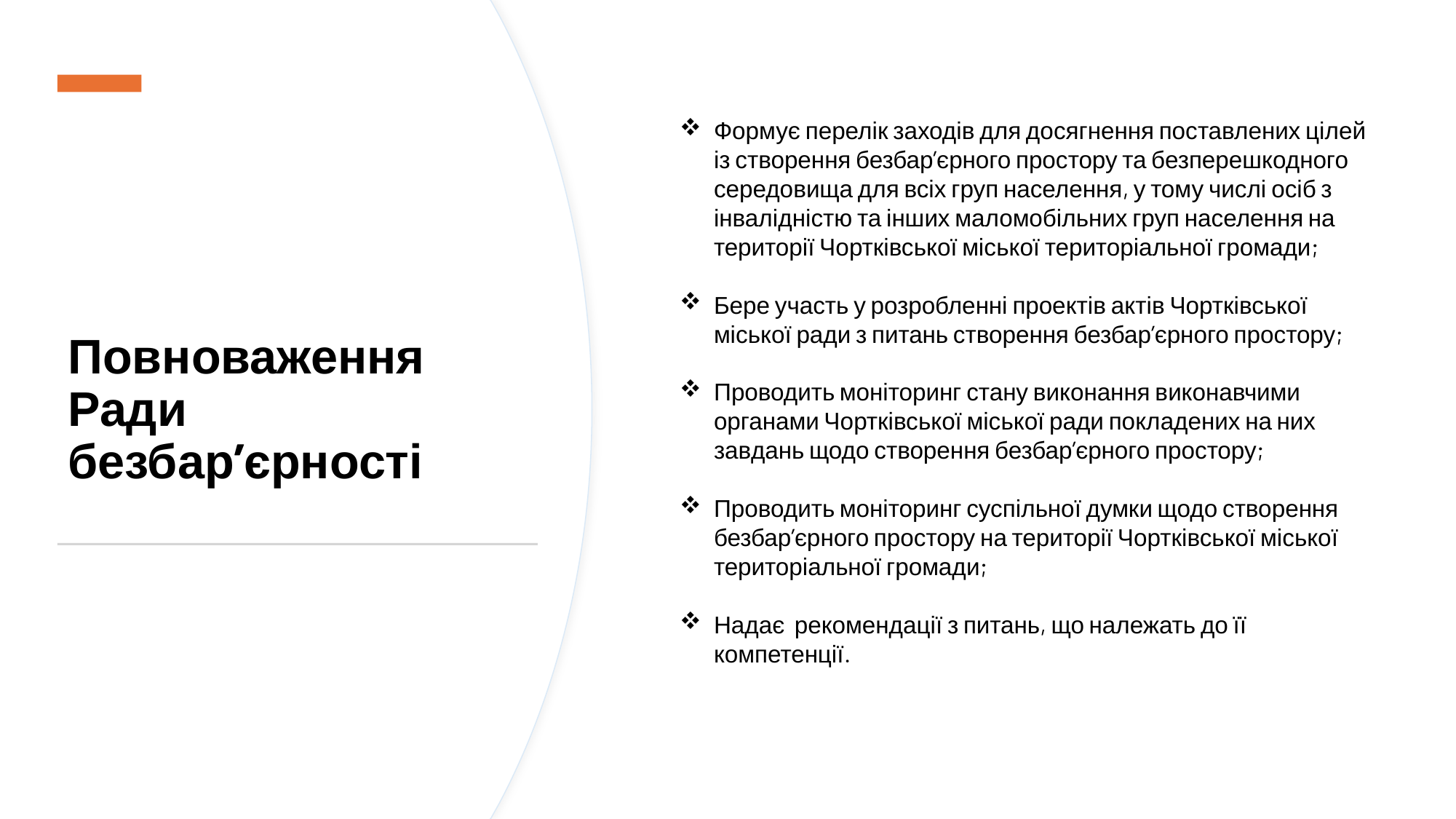

Формує перелік заходів для досягнення поставлених цілей із створення безбар’єрного простору та безперешкодного середовища для всіх груп населення, у тому числі осіб з інвалідністю та інших маломобільних груп населення на території Чортківської міської територіальної громади;

Бере участь у розробленні проектів актів Чортківської міської ради з питань створення безбар’єрного простору;

Проводить моніторинг стану виконання виконавчими органами Чортківської міської ради покладених на них завдань щодо створення безбар’єрного простору;

Проводить моніторинг суспільної думки щодо створення безбар’єрного простору на території Чортківської міської територіальної громади;

Надає  рекомендації з питань, що належать до її компетенції.

Повноваження Ради безбар’єрності